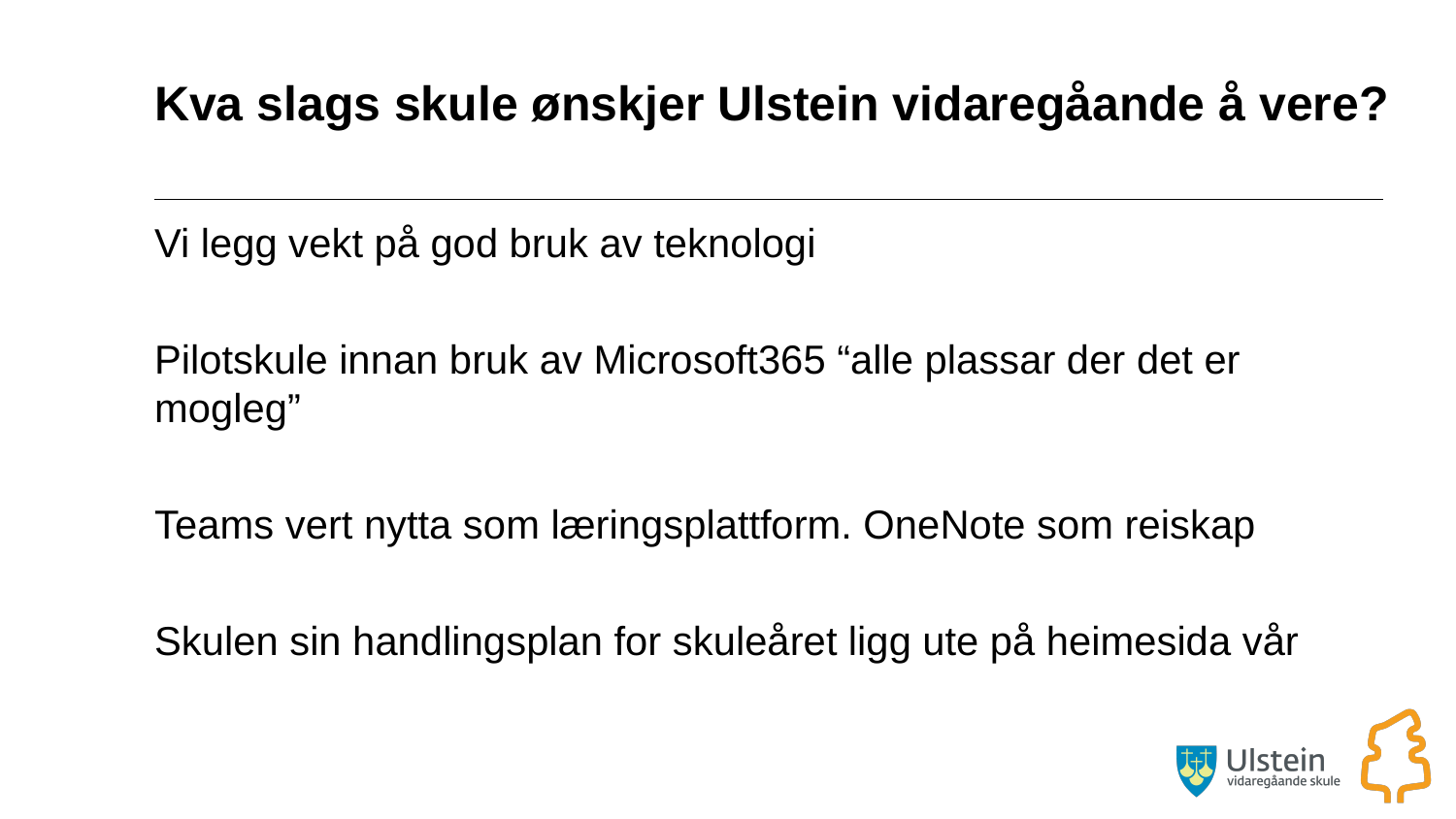

# Kva slags skule ønskjer Ulstein vidaregåande å vere?
Vi legg vekt på god bruk av teknologi

Pilotskule innan bruk av Microsoft365 “alle plassar der det er mogleg”

Teams vert nytta som læringsplattform. OneNote som reiskap

Skulen sin handlingsplan for skuleåret ligg ute på heimesida vår